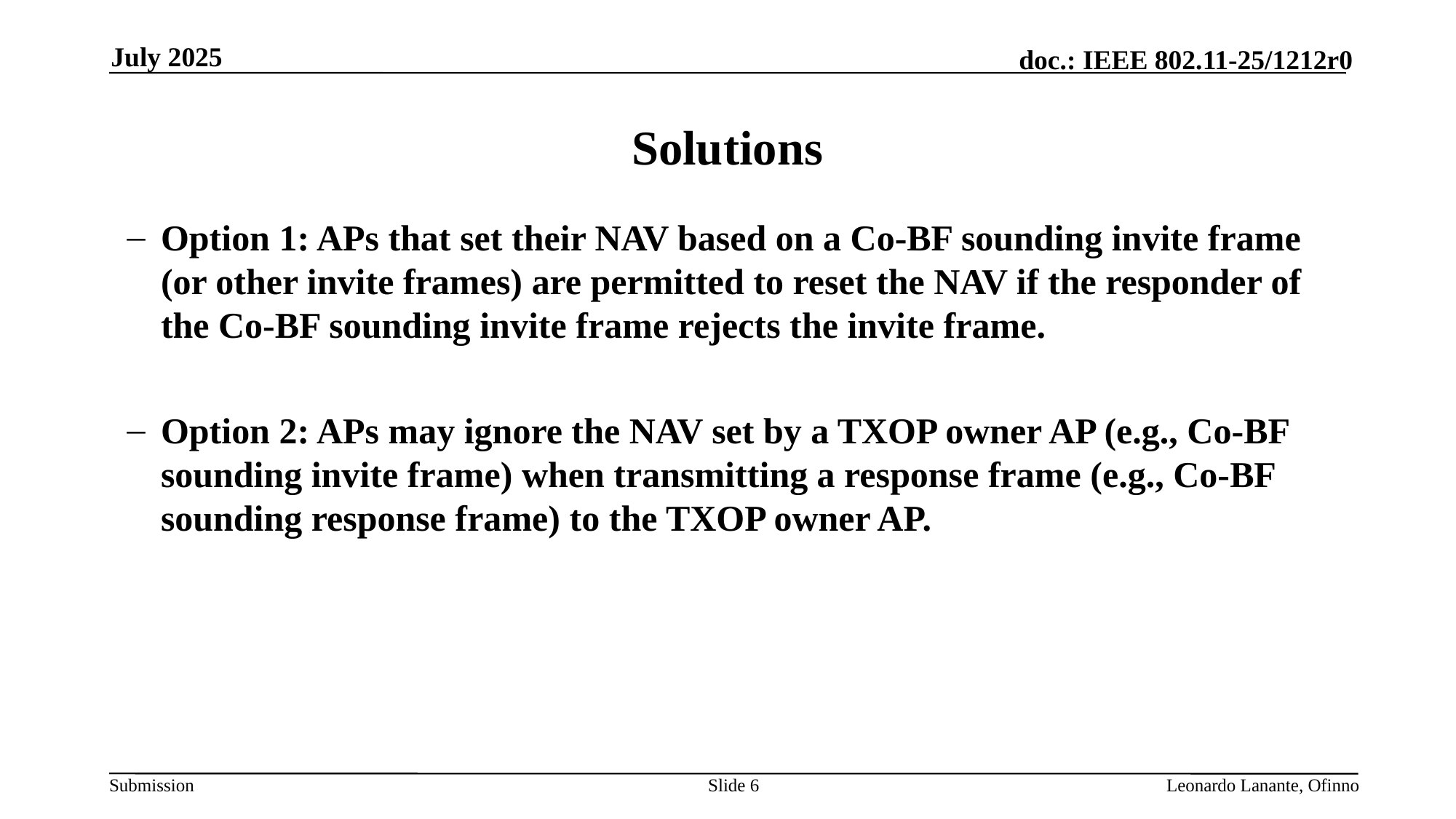

July 2025
# Solutions
Option 1: APs that set their NAV based on a Co-BF sounding invite frame (or other invite frames) are permitted to reset the NAV if the responder of the Co-BF sounding invite frame rejects the invite frame.

Option 2: APs may ignore the NAV set by a TXOP owner AP (e.g., Co-BF sounding invite frame) when transmitting a response frame (e.g., Co-BF sounding response frame) to the TXOP owner AP.
Slide 6
Leonardo Lanante, Ofinno